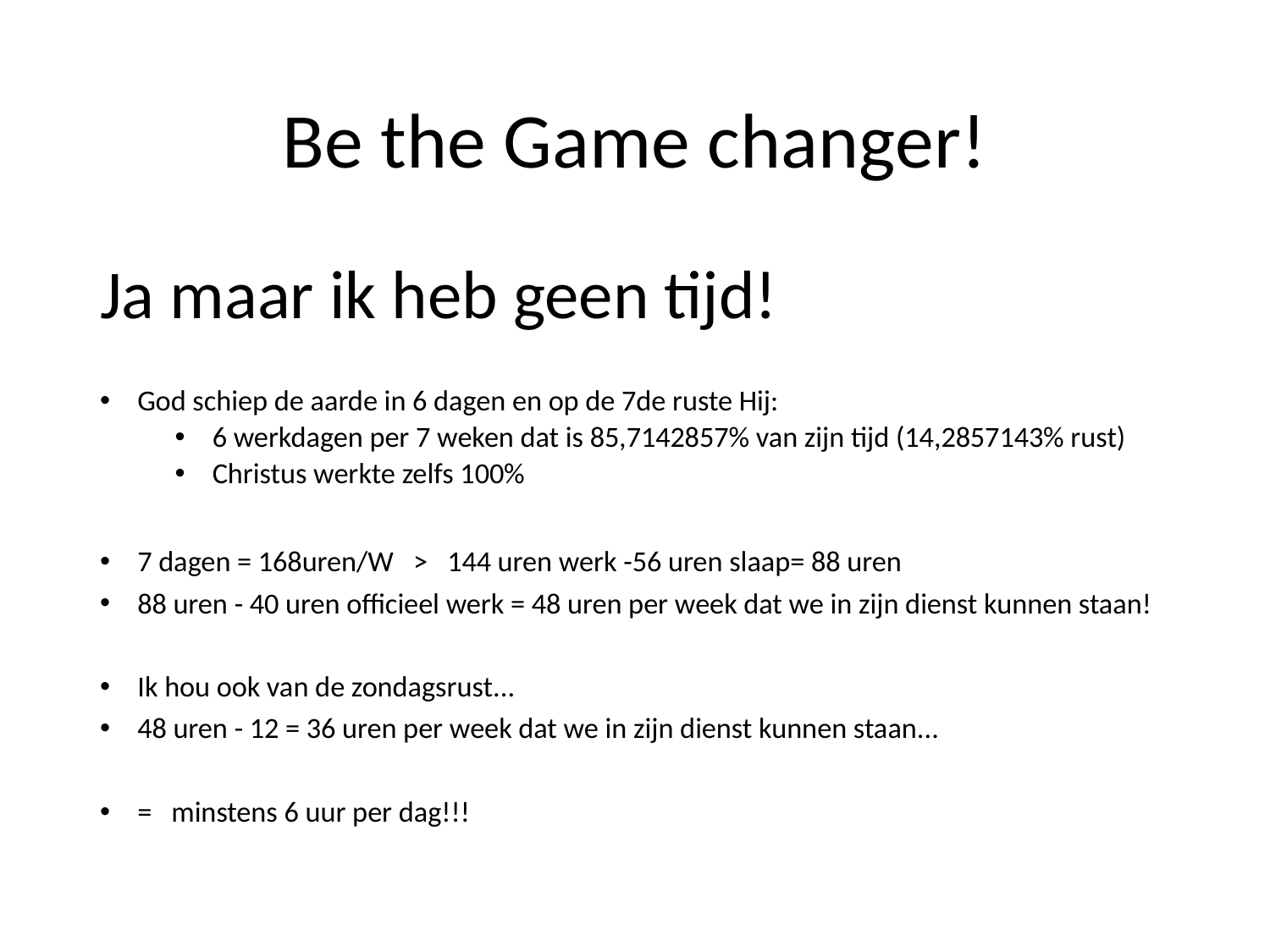

# Be the Game changer!
Ja maar ik heb geen tijd!

God schiep de aarde in 6 dagen en op de 7de ruste Hij:
6 werkdagen per 7 weken dat is 85,7142857% van zijn tijd (14,2857143% rust)
Christus werkte zelfs 100%

7 dagen = 168uren/W   >   144 uren werk -56 uren slaap= 88 uren
88 uren - 40 uren officieel werk = 48 uren per week dat we in zijn dienst kunnen staan!

Ik hou ook van de zondagsrust...
48 uren - 12 = 36 uren per week dat we in zijn dienst kunnen staan...

=   minstens 6 uur per dag!!!